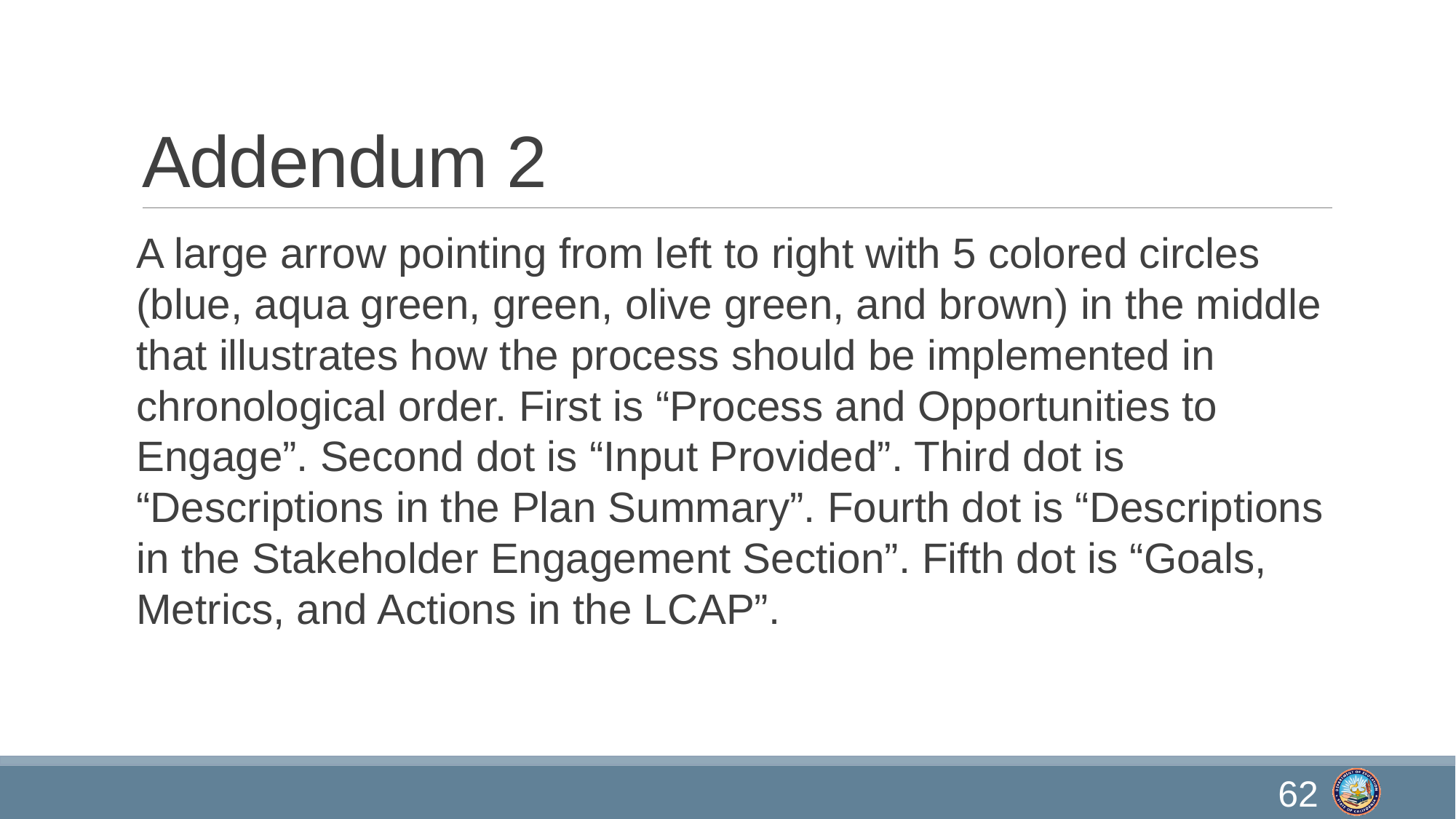

# Addendum 2
A large arrow pointing from left to right with 5 colored circles (blue, aqua green, green, olive green, and brown) in the middle that illustrates how the process should be implemented in chronological order. First is “Process and Opportunities to Engage”. Second dot is “Input Provided”. Third dot is “Descriptions in the Plan Summary”. Fourth dot is “Descriptions in the Stakeholder Engagement Section”. Fifth dot is “Goals, Metrics, and Actions in the LCAP”.

62